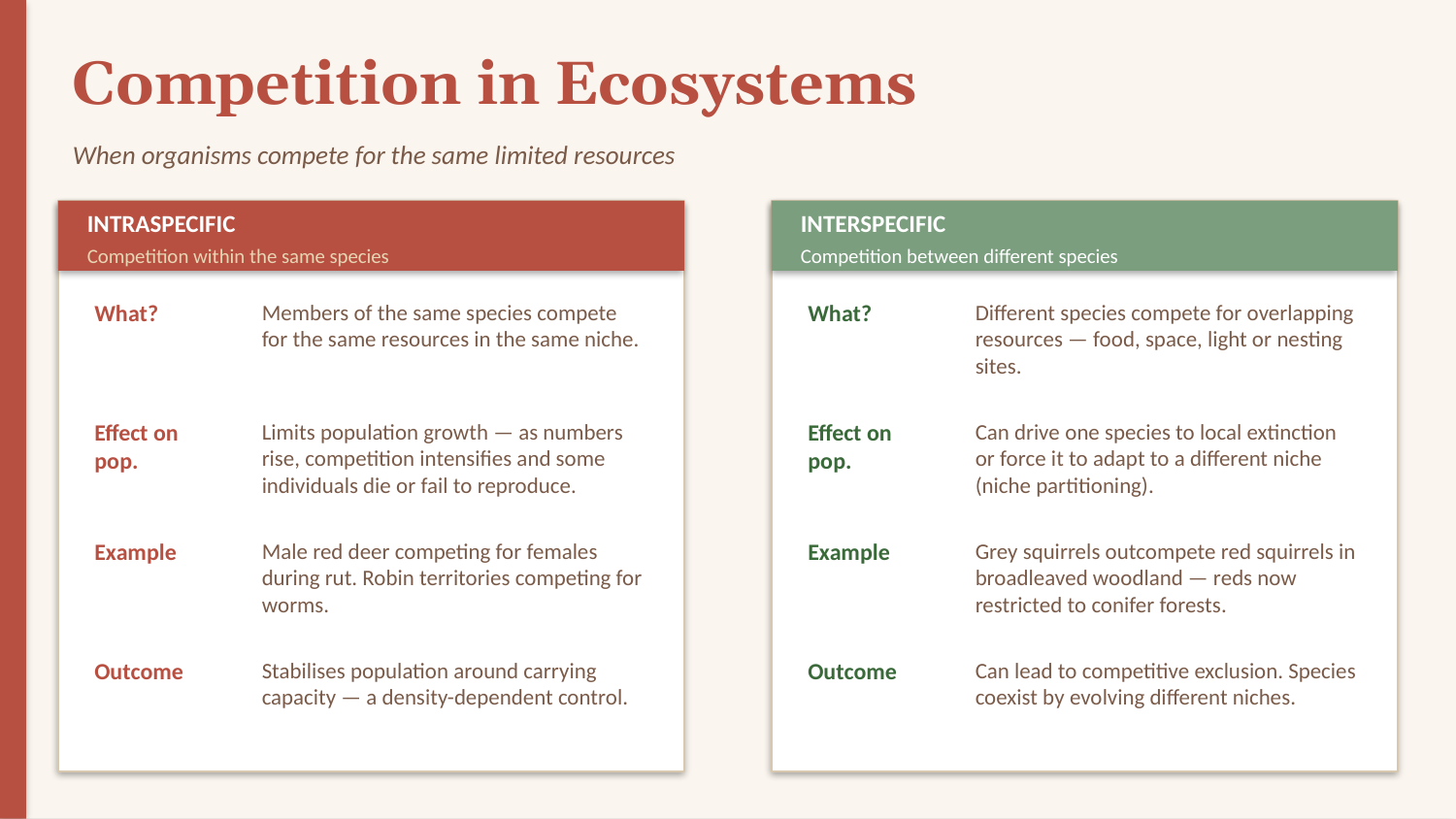

Competition in Ecosystems
When organisms compete for the same limited resources

INTRASPECIFIC

INTERSPECIFIC
Competition within the same species
Competition between different species
What?
Members of the same species compete for the same resources in the same niche.
What?
Different species compete for overlapping resources — food, space, light or nesting sites.
Effect on pop.
Limits population growth — as numbers rise, competition intensifies and some individuals die or fail to reproduce.
Effect on pop.
Can drive one species to local extinction or force it to adapt to a different niche (niche partitioning).
Example
Male red deer competing for females during rut. Robin territories competing for worms.
Example
Grey squirrels outcompete red squirrels in broadleaved woodland — reds now restricted to conifer forests.
Outcome
Stabilises population around carrying capacity — a density-dependent control.
Outcome
Can lead to competitive exclusion. Species coexist by evolving different niches.